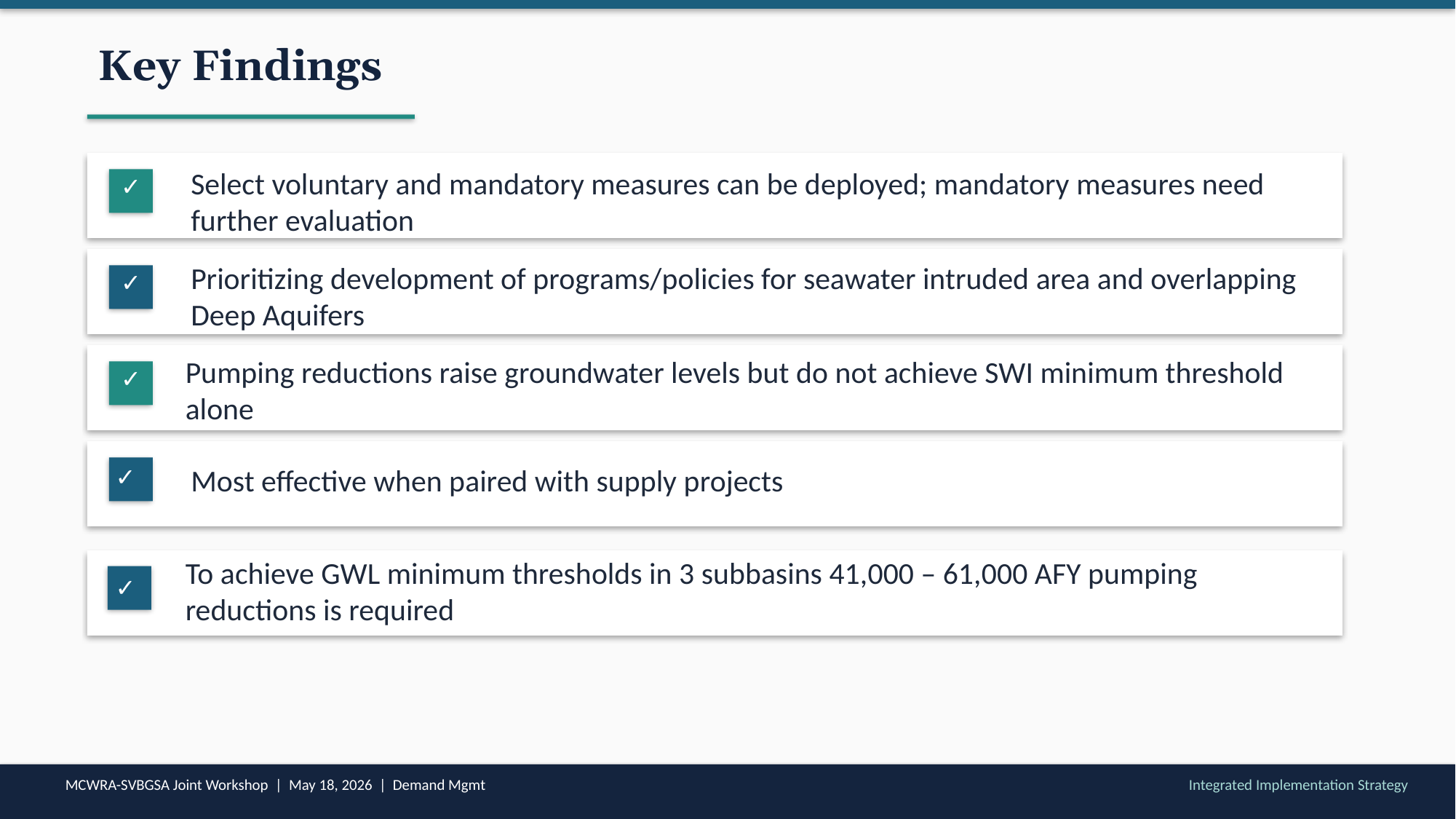

Key Findings

Select voluntary and mandatory measures can be deployed; mandatory measures need further evaluation
✓

Prioritizing development of programs/policies for seawater intruded area and overlapping Deep Aquifers
✓

Pumping reductions raise groundwater levels but do not achieve SWI minimum threshold alone
✓

Most effective when paired with supply projects
✓

To achieve GWL minimum thresholds in 3 subbasins 41,000 – 61,000 AFY pumping reductions is required

✓

✓

MCWRA-SVBGSA Joint Workshop  |  May 18, 2026  |  Demand Mgmt
Integrated Implementation Strategy